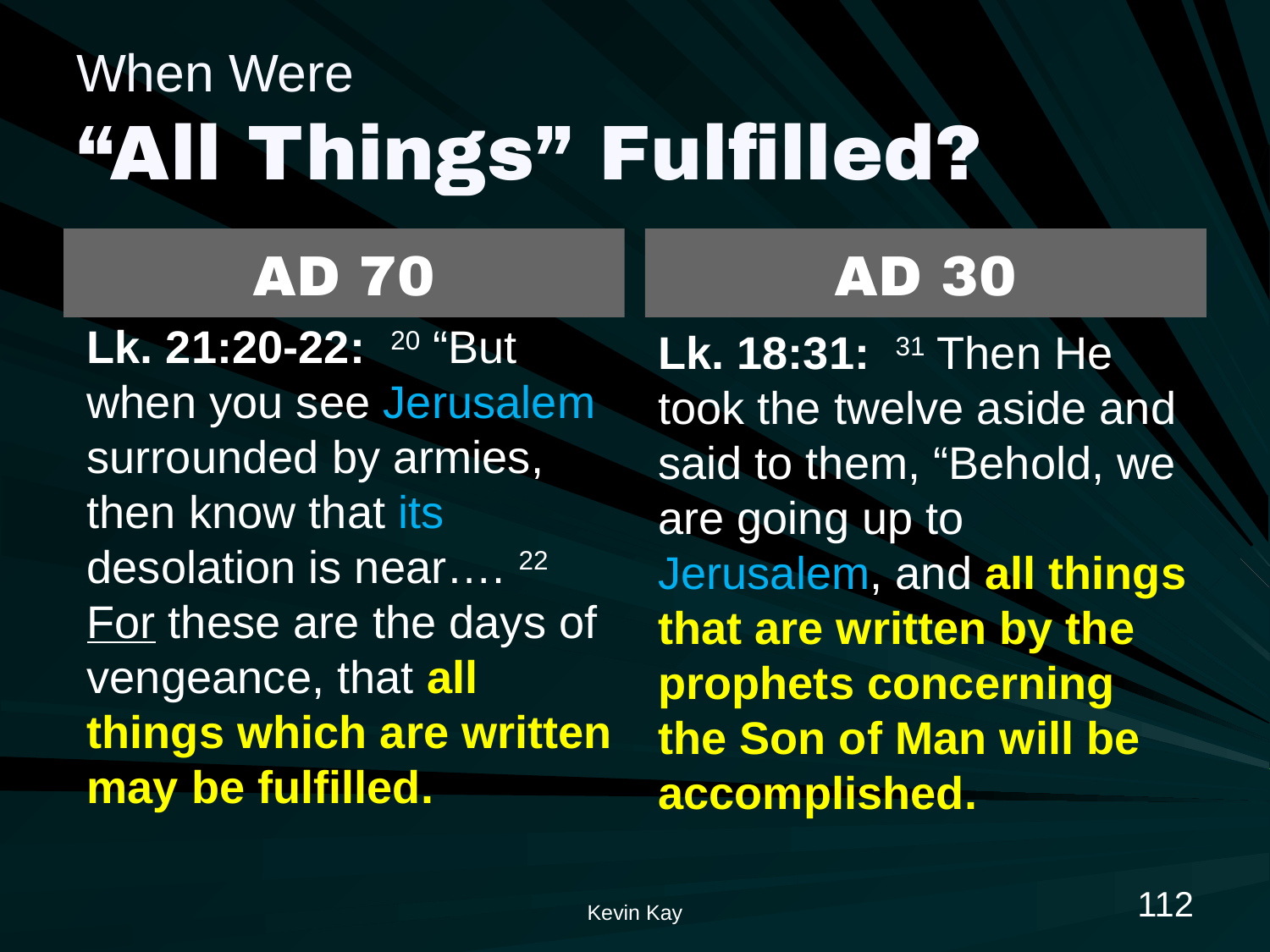

# When Were “All Things” Fulfilled?
AD 70
AD 30
Lk. 21:20-22:  20 “But when you see Jerusalem surrounded by armies, then know that its desolation is near…. 22 For these are the days of vengeance, that all things which are written may be fulfilled.

Lk. 18:31:  31 Then He took the twelve aside and said to them, “Behold, we are going up to Jerusalem, and all things that are written by the prophets concerning the Son of Man will be accomplished.

112
Kevin Kay